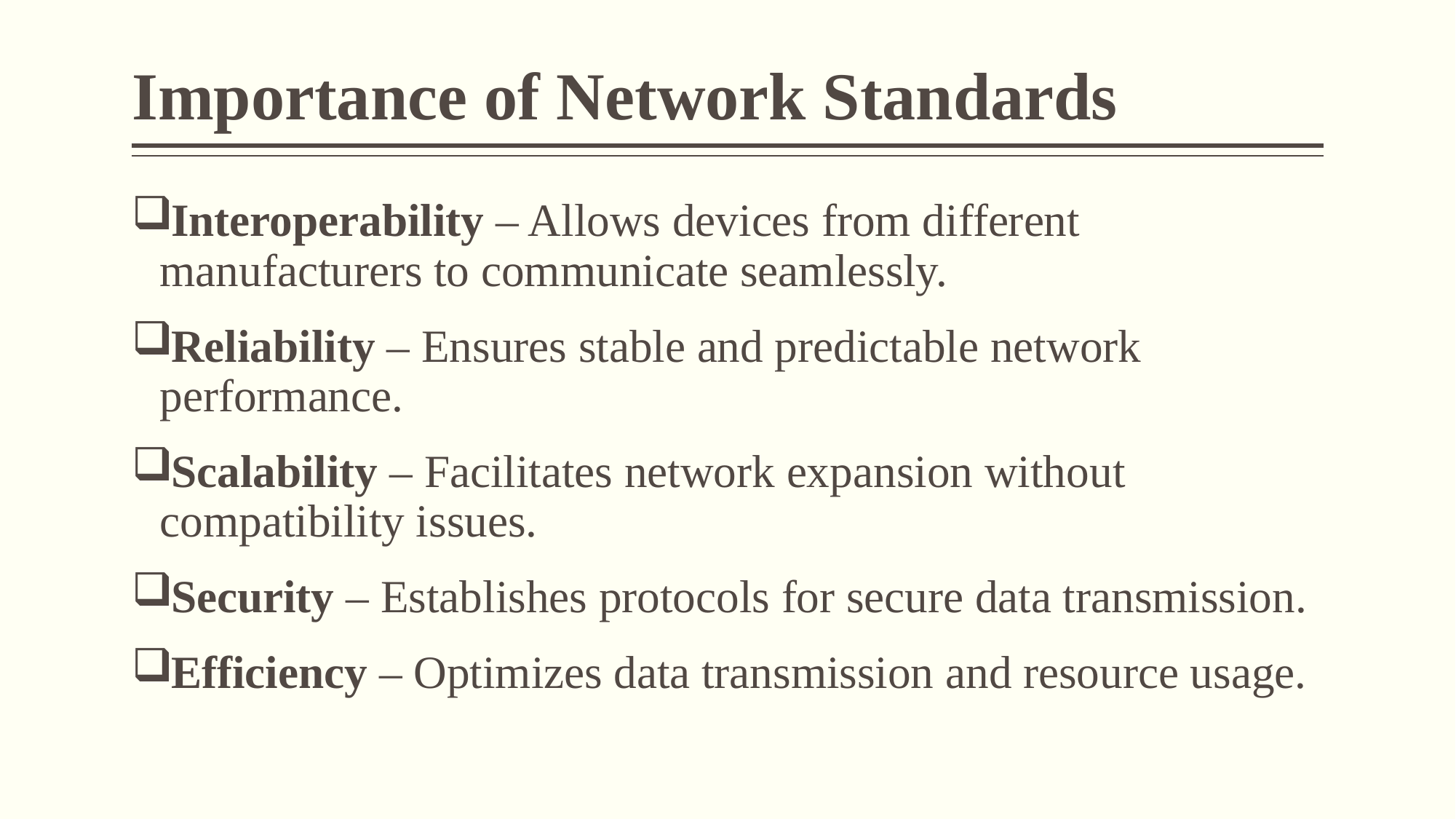

# Importance of Network Standards
Interoperability – Allows devices from different manufacturers to communicate seamlessly.
Reliability – Ensures stable and predictable network performance.
Scalability – Facilitates network expansion without compatibility issues.
Security – Establishes protocols for secure data transmission.
Efficiency – Optimizes data transmission and resource usage.